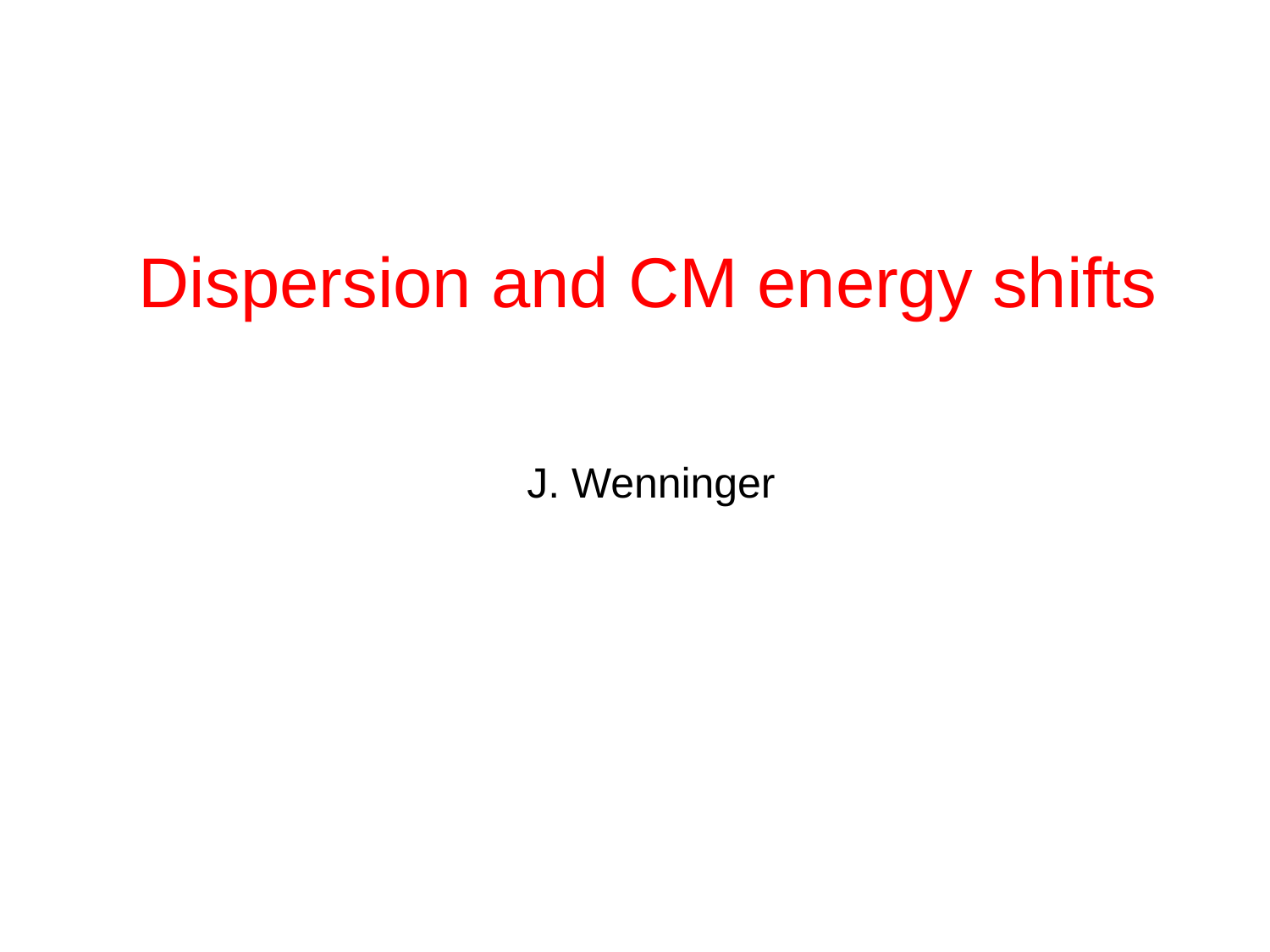

# Dispersion and CM energy shifts
J. Wenninger